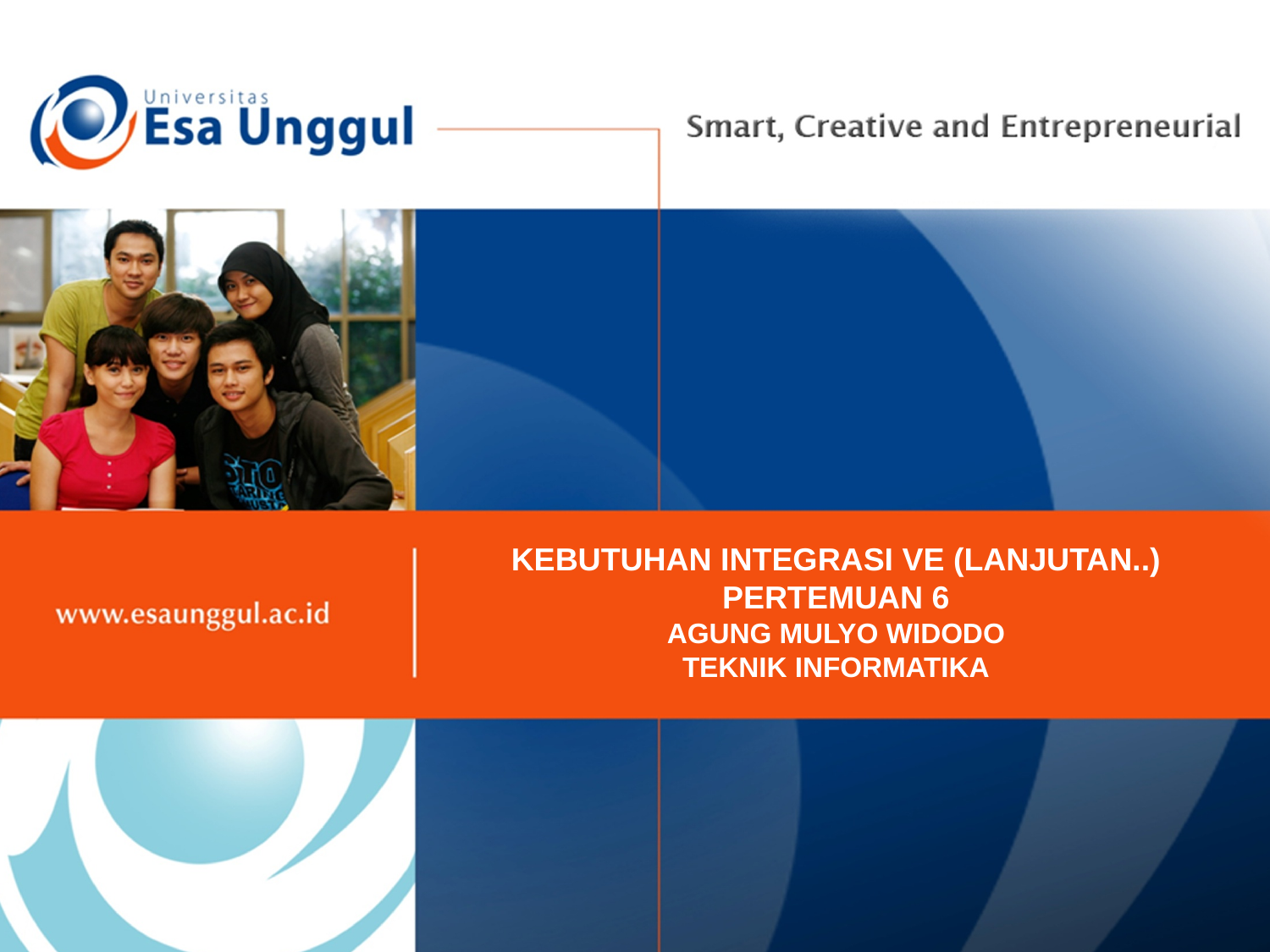

KEBUTUHAN INTEGRASI VE (LANJUTAN..)
PERTEMUAN 6
AGUNG MULYO WIDODO
TEKNIK INFORMATIKA